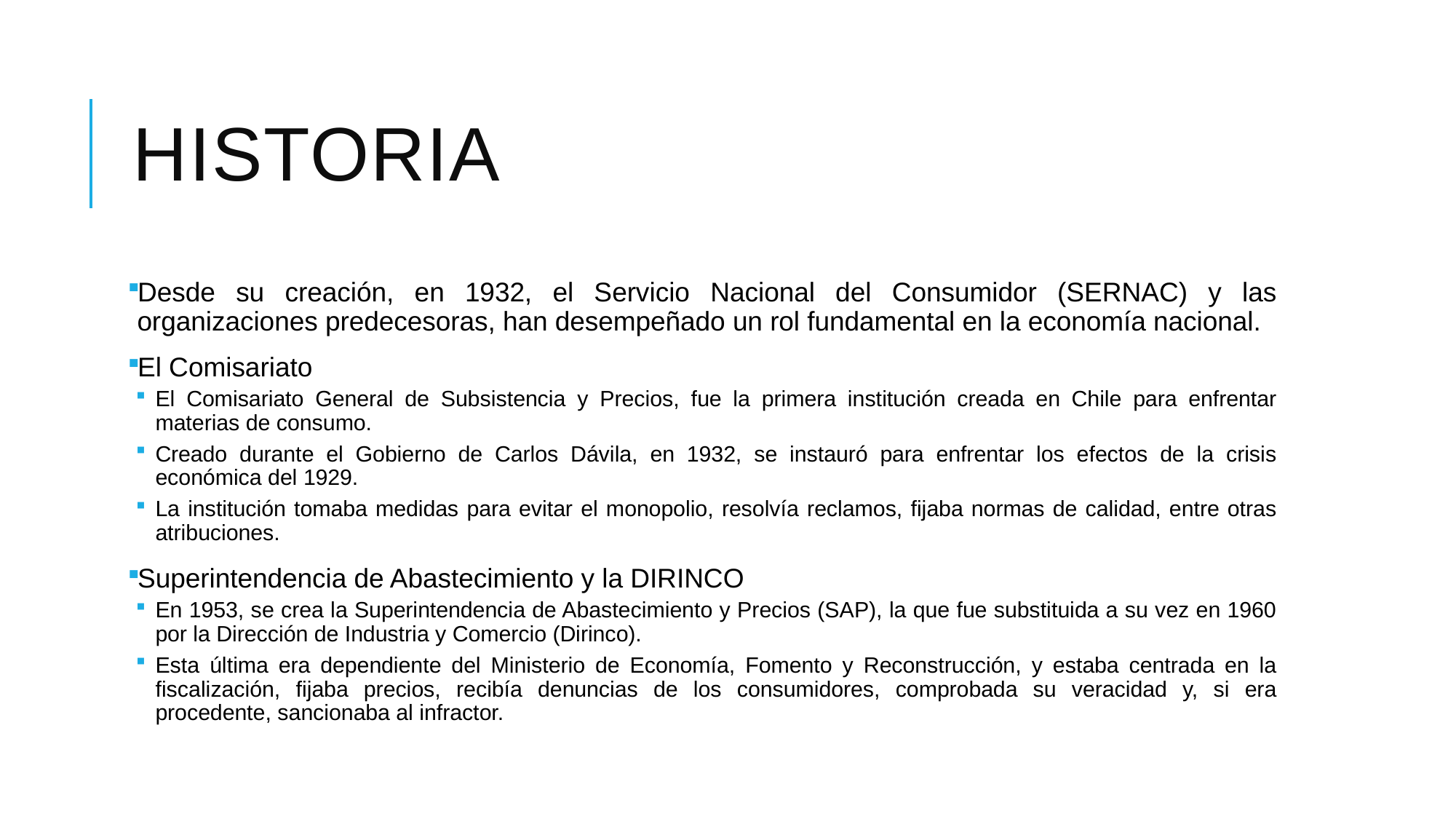

# historia
Desde su creación, en 1932, el Servicio Nacional del Consumidor (SERNAC) y las organizaciones predecesoras, han desempeñado un rol fundamental en la economía nacional.
El Comisariato
El Comisariato General de Subsistencia y Precios, fue la primera institución creada en Chile para enfrentar materias de consumo.
Creado durante el Gobierno de Carlos Dávila, en 1932, se instauró para enfrentar los efectos de la crisis económica del 1929.
La institución tomaba medidas para evitar el monopolio, resolvía reclamos, fijaba normas de calidad, entre otras atribuciones.
Superintendencia de Abastecimiento y la DIRINCO
En 1953, se crea la Superintendencia de Abastecimiento y Precios (SAP), la que fue substituida a su vez en 1960 por la Dirección de Industria y Comercio (Dirinco).
Esta última era dependiente del Ministerio de Economía, Fomento y Reconstrucción, y estaba centrada en la fiscalización, fijaba precios, recibía denuncias de los consumidores, comprobada su veracidad y, si era procedente, sancionaba al infractor.